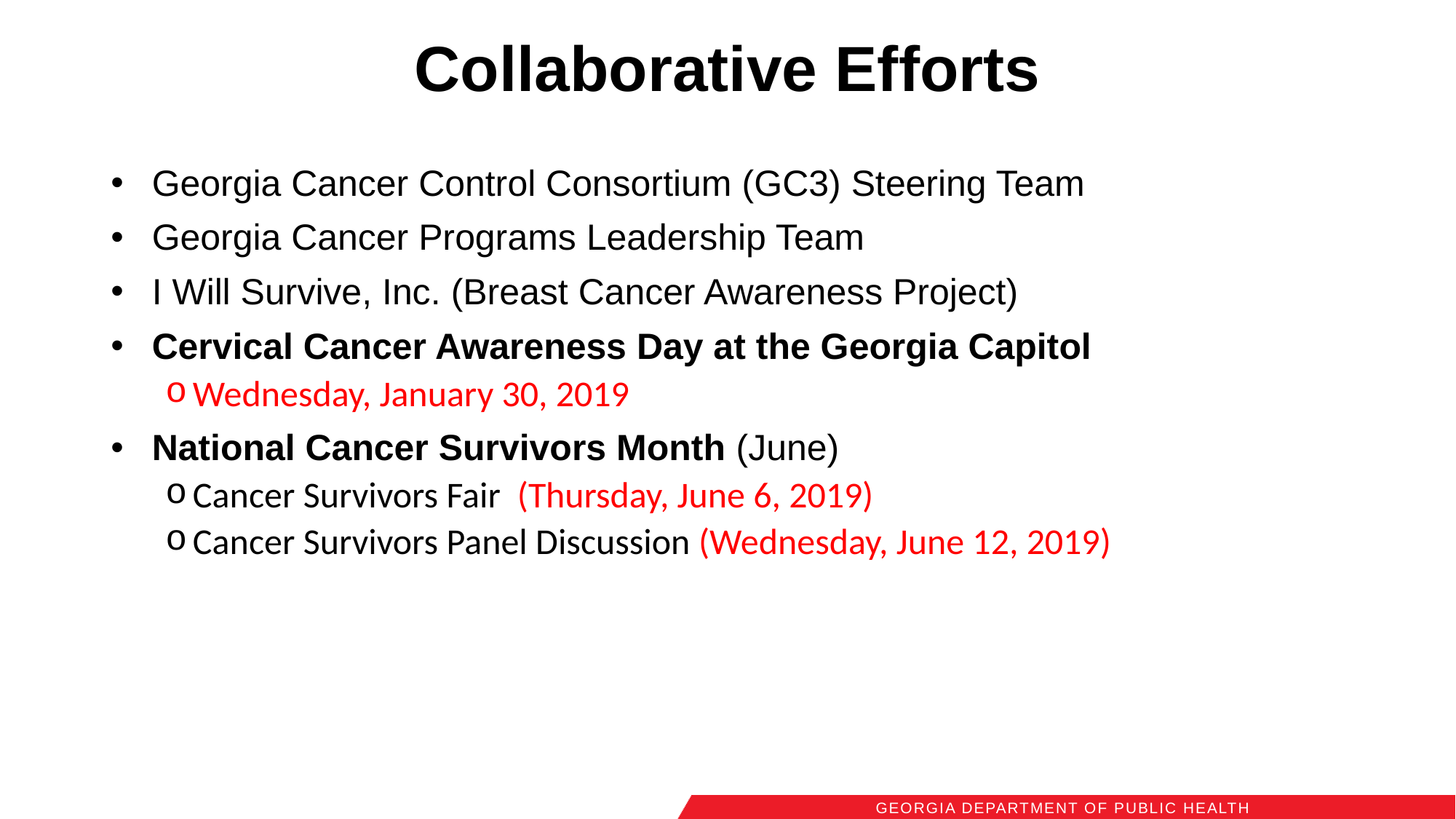

Collaborative Efforts
Georgia Cancer Control Consortium (GC3) Steering Team
Georgia Cancer Programs Leadership Team
I Will Survive, Inc. (Breast Cancer Awareness Project)
Cervical Cancer Awareness Day at the Georgia Capitol
Wednesday, January 30, 2019
National Cancer Survivors Month (June)
Cancer Survivors Fair  (Thursday, June 6, 2019)
Cancer Survivors Panel Discussion (Wednesday, June 12, 2019)